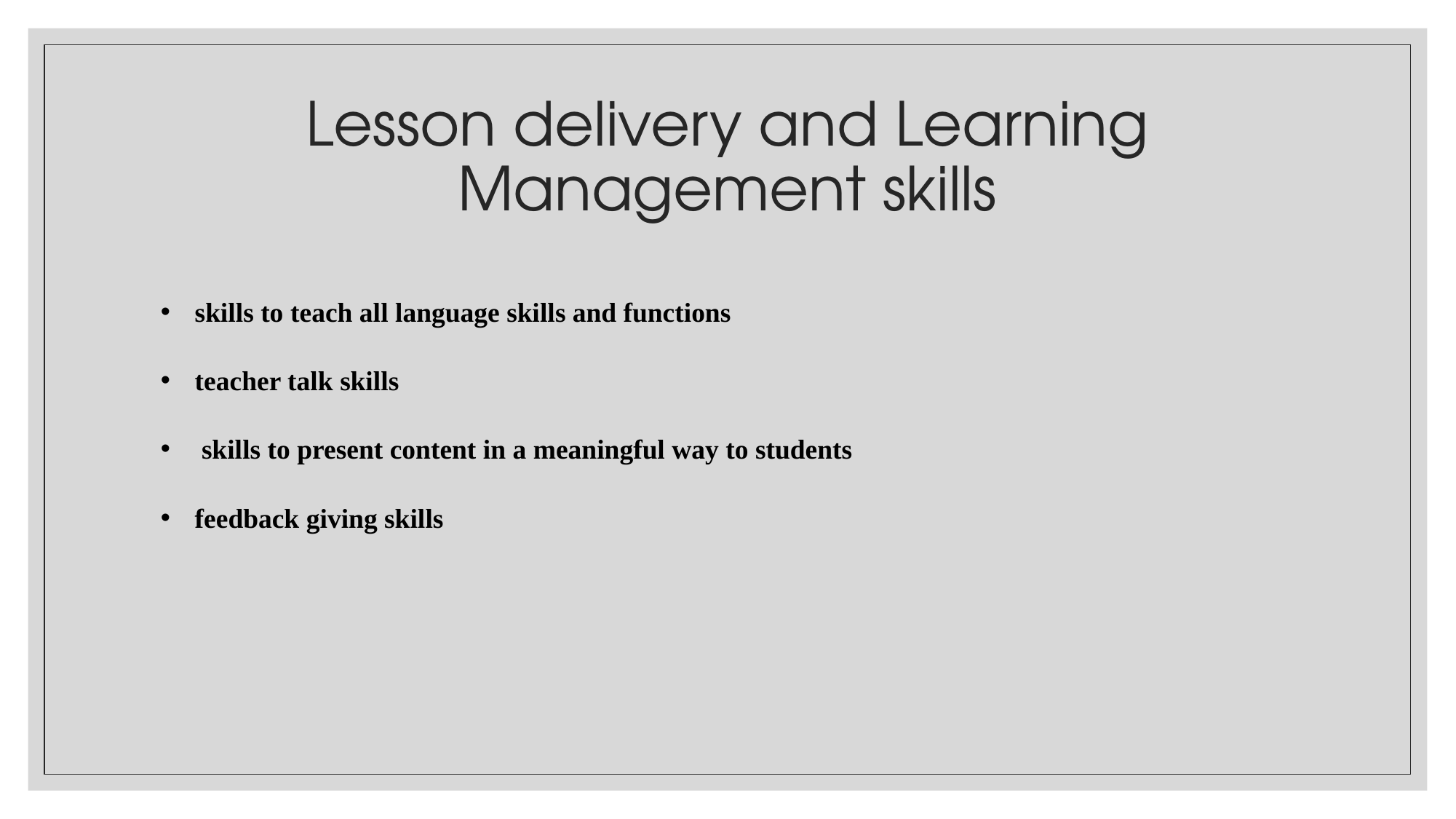

# Lesson delivery and Learning Management skills
skills to teach all language skills and functions
teacher talk skills
 skills to present content in a meaningful way to students
feedback giving skills